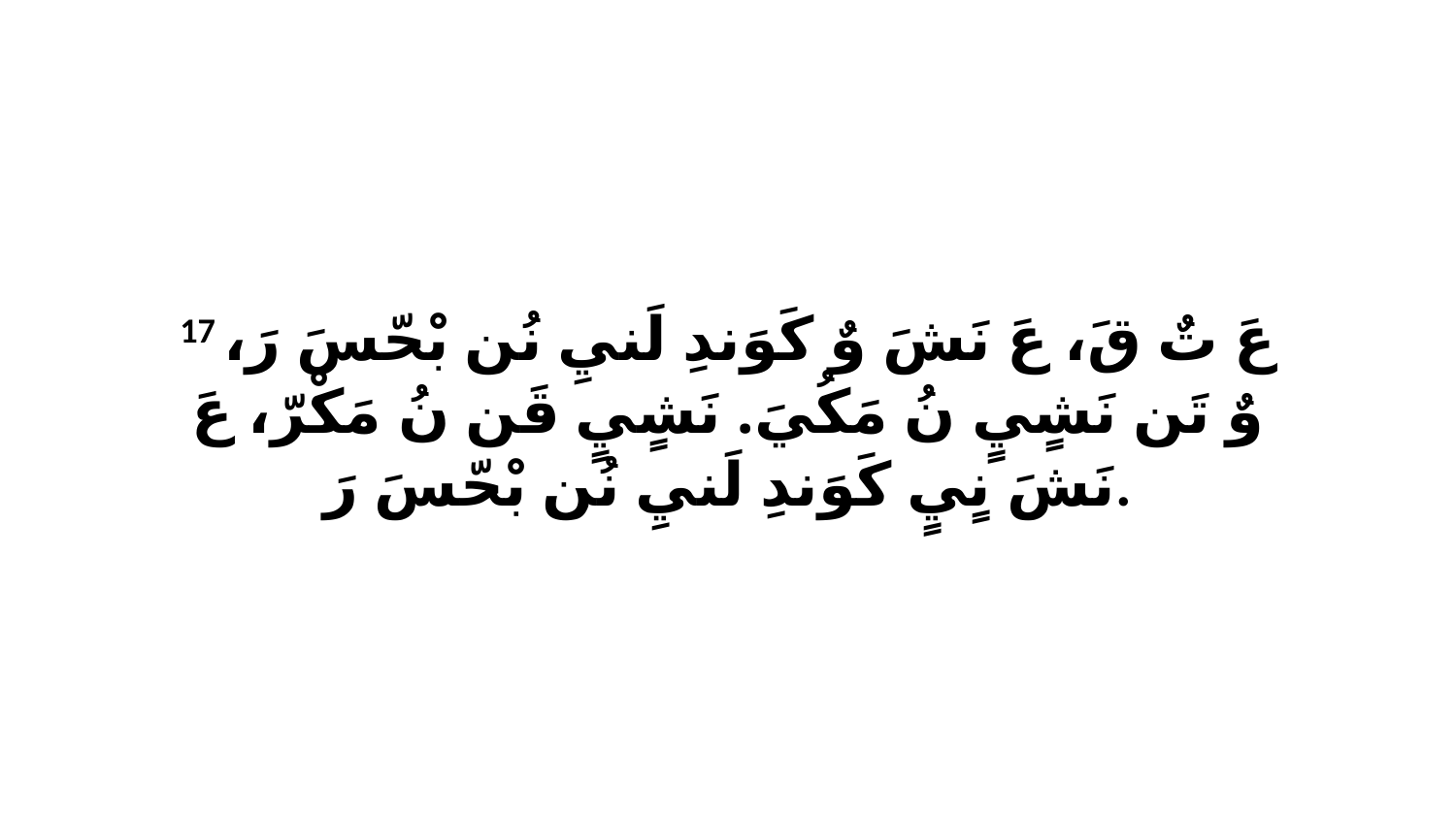

17 عَ تٌ قَ، عَ نَشَ وٌ كَوَندِ لَنيِ نُن بْحّسَ رَ، وٌ تَن نَشٍيٍ نُ مَكُيَ. نَشٍيٍ قَن نُ مَكْرّ، عَ نَشَ نٍيٍ كَوَندِ لَنيِ نُن بْحّسَ رَ.